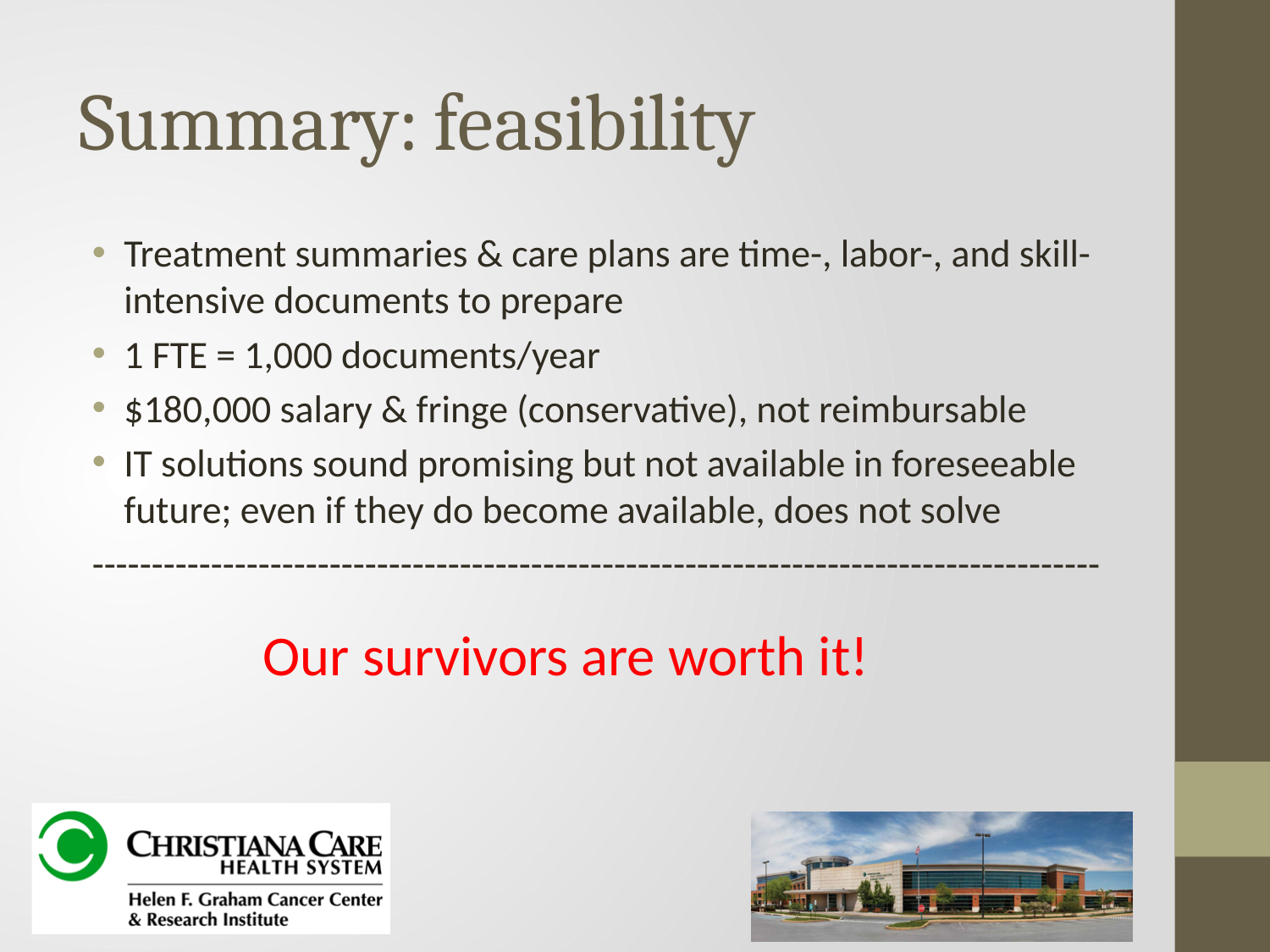

# Summary: feasibility
Treatment summaries & care plans are time-, labor-, and skill-intensive documents to prepare
1 FTE = 1,000 documents/year
$180,000 salary & fringe (conservative), not reimbursable
IT solutions sound promising but not available in foreseeable future; even if they do become available, does not solve
-------------------------------------------------------------------------------------
Our survivors are worth it!